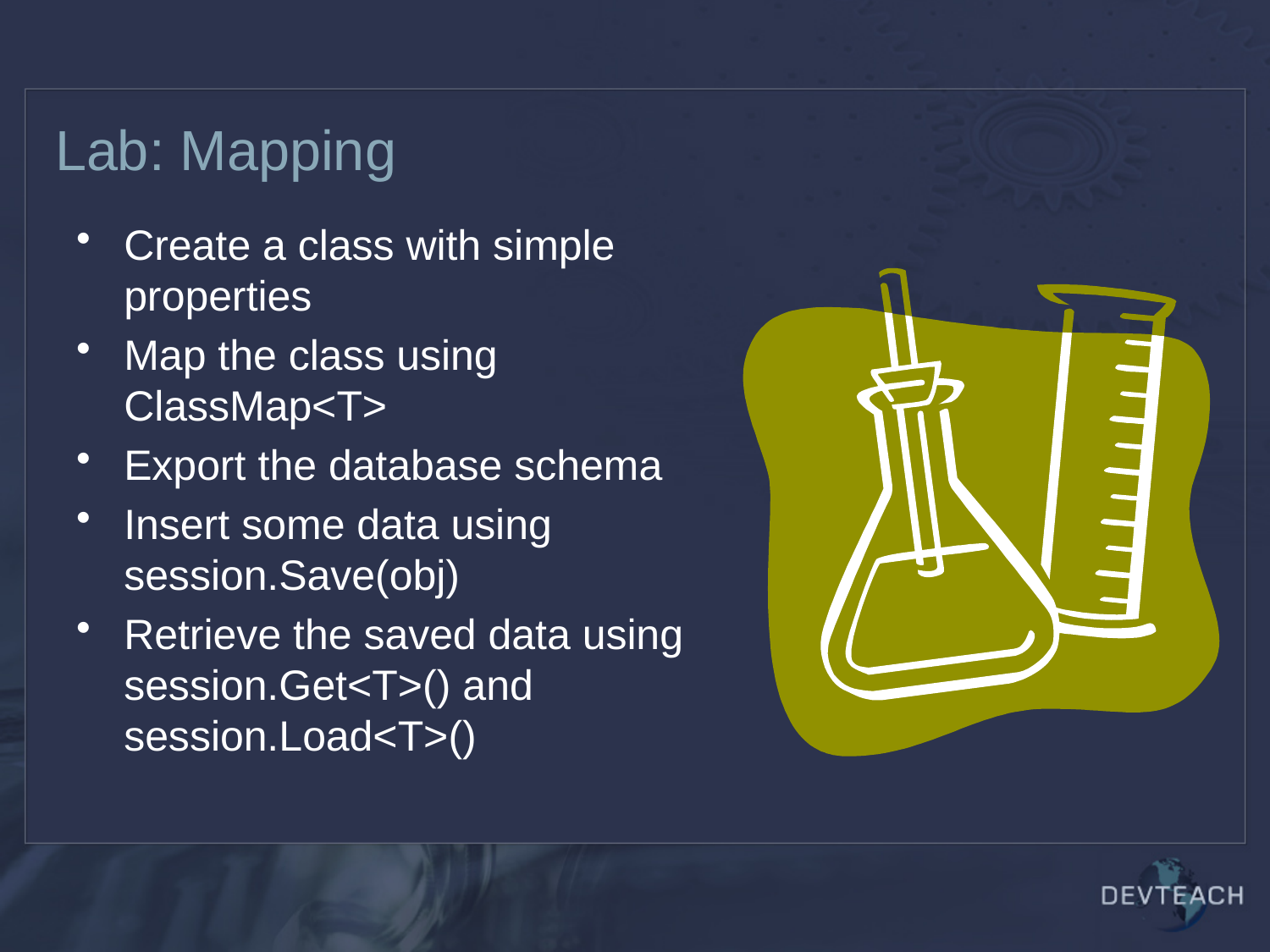

# Lab: Mapping
Create a class with simple properties
Map the class using ClassMap<T>
Export the database schema
Insert some data using session.Save(obj)
Retrieve the saved data using session.Get<T>() and session.Load<T>()